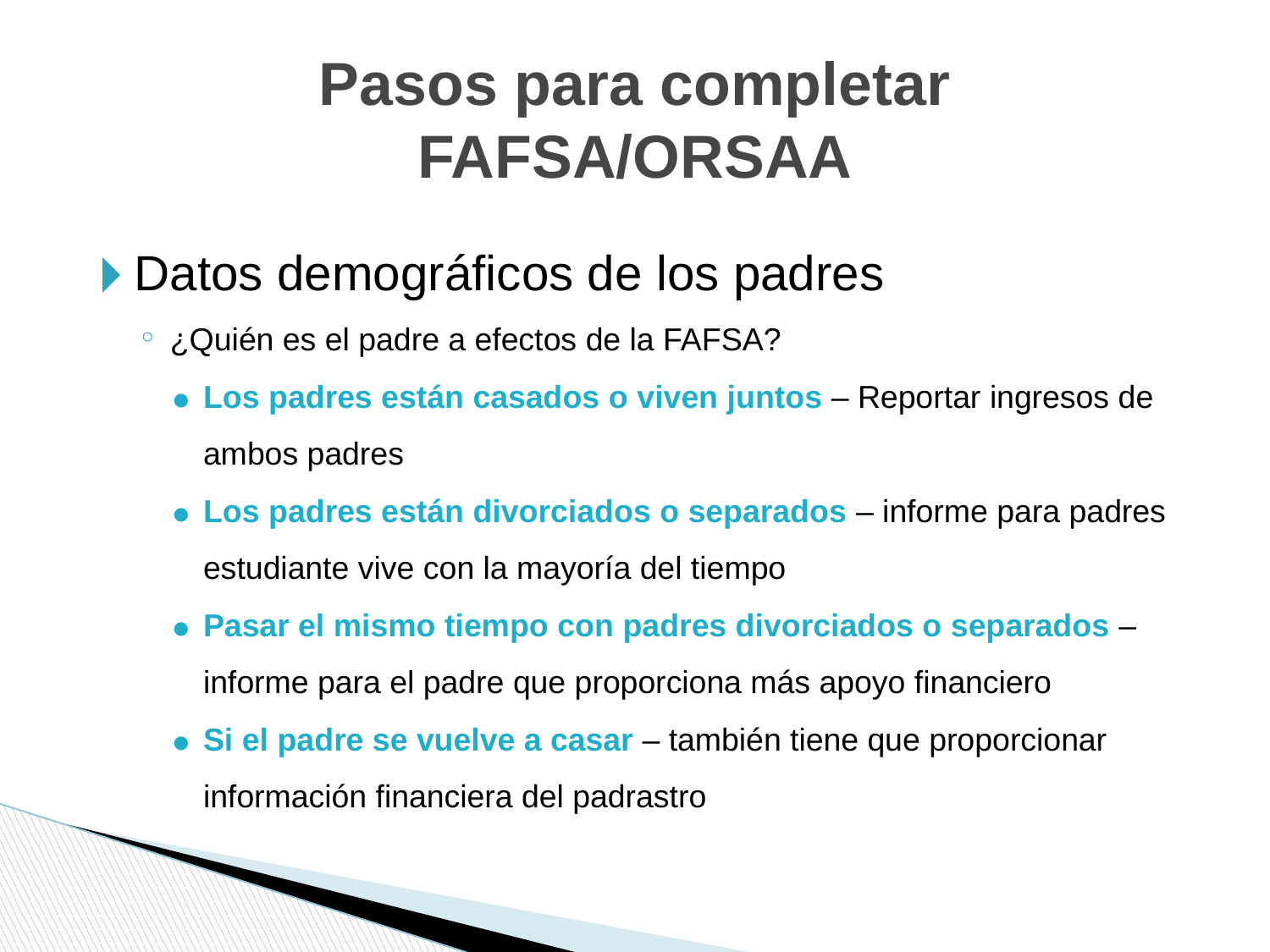

# Pasos para completar
FAFSA/ORSAA
Datos demográficos de los padres
¿Quién es el padre a efectos de la FAFSA?
Los padres están casados ​​o viven juntos – Reportar ingresos de ambos padres
Los padres están divorciados o separados – informe para padres estudiante vive con la mayoría del tiempo
Pasar el mismo tiempo con padres divorciados o separados – informe para el padre que proporciona más apoyo financiero
Si el padre se vuelve a casar – también tiene que proporcionar información financiera del padrastro